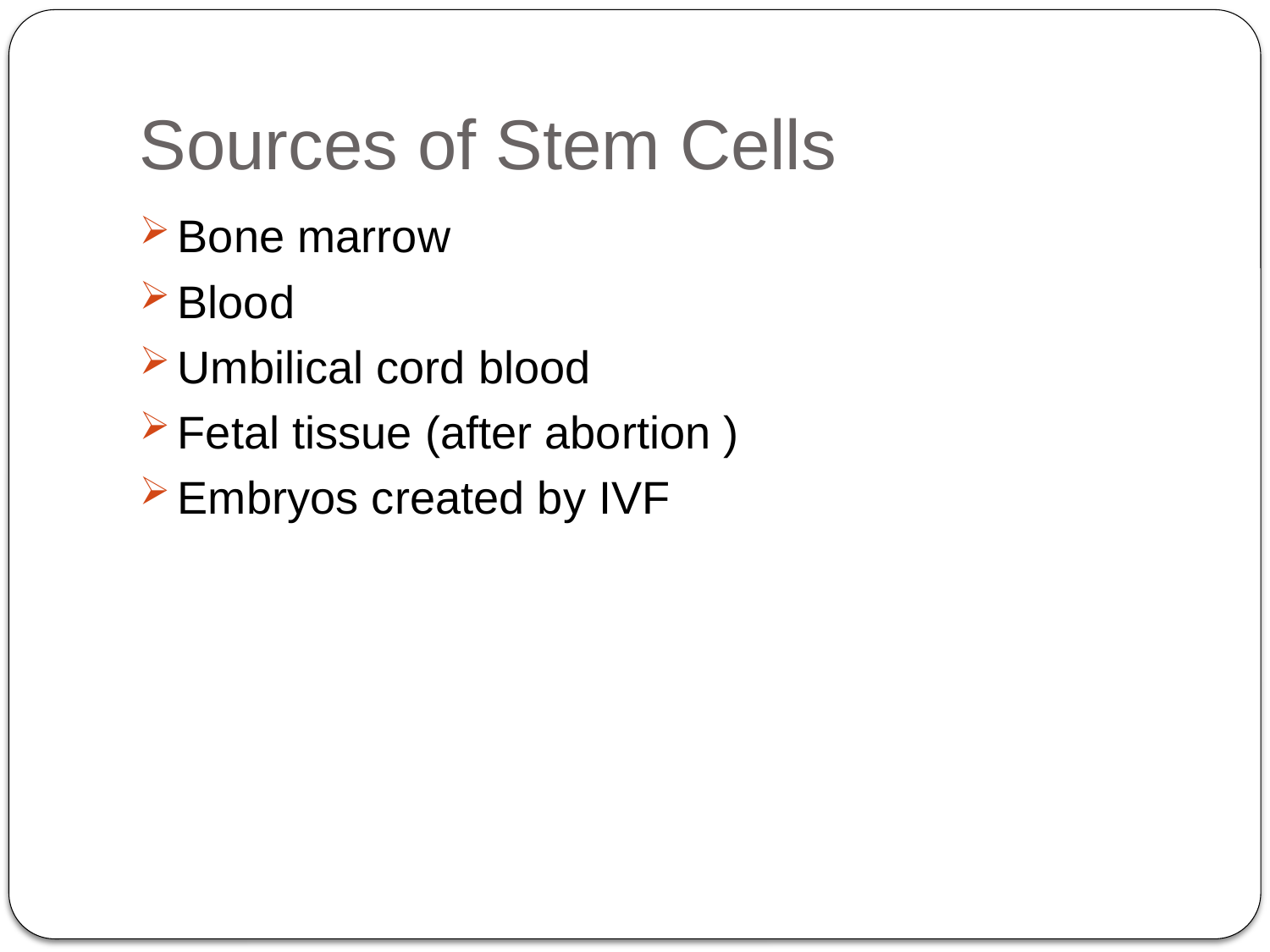

# Sources of Stem Cells
Bone marrow
Blood
Umbilical cord blood
Fetal tissue (after abortion )
Embryos created by IVF